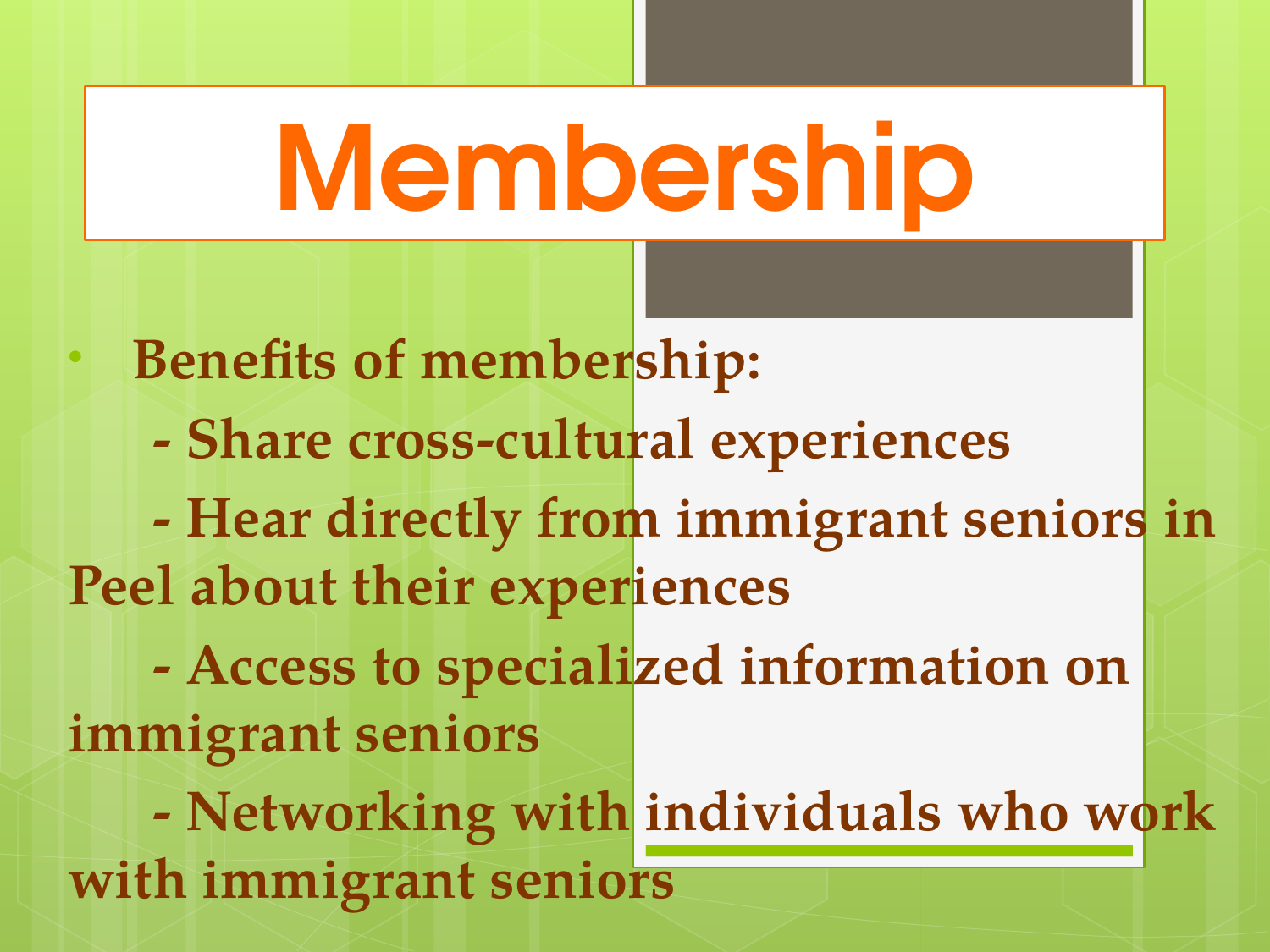

Membership
Benefits of membership:
      - Share cross-cultural experiences
      - Hear directly from immigrant seniors in Peel about their experiences
      - Access to specialized information on immigrant seniors
      - Networking with individuals who work with immigrant seniors